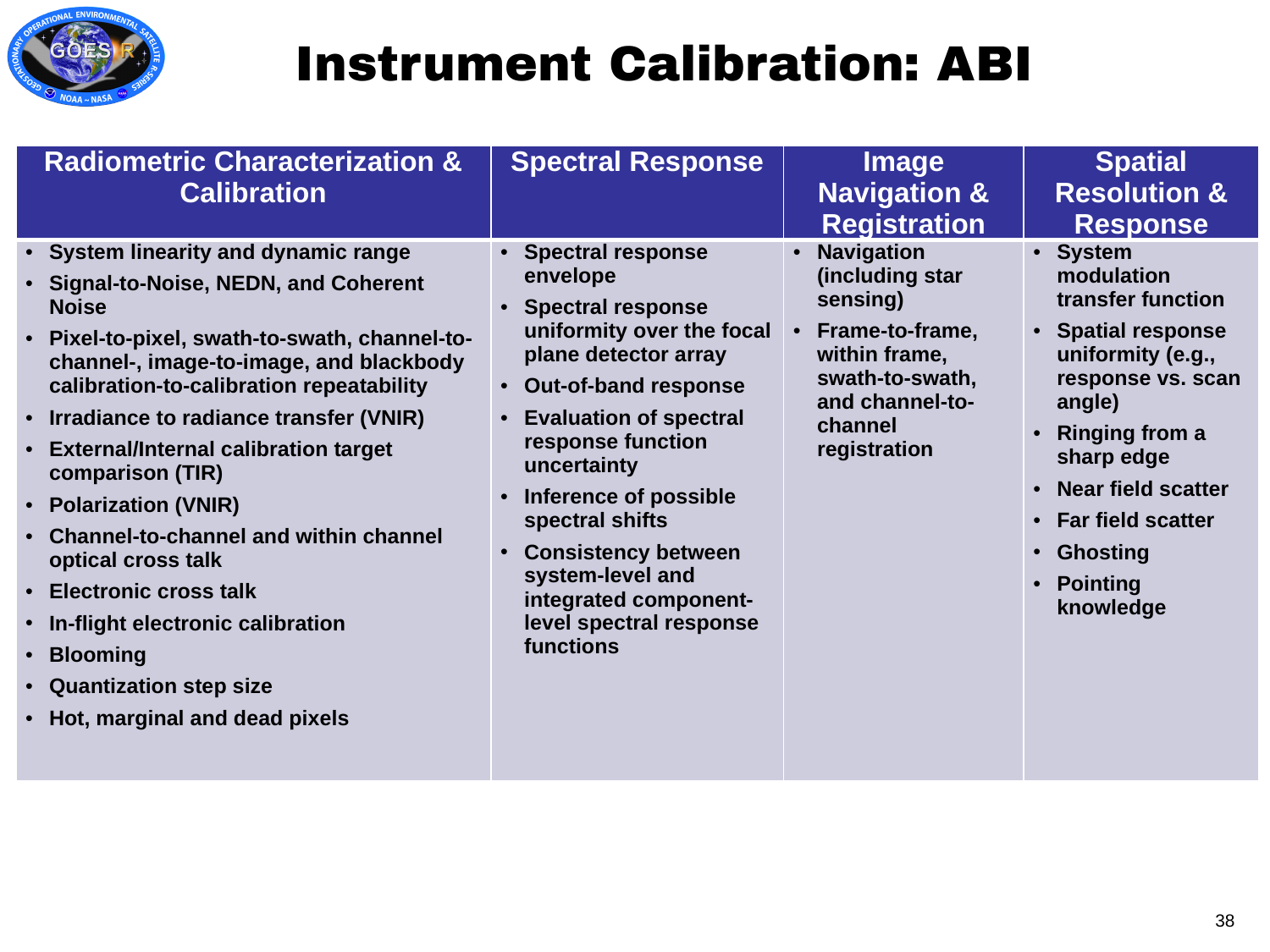

# Instrument Calibration: ABI
| Radiometric Characterization & Calibration | Spectral Response | Image Navigation & Registration | Spatial Resolution & Response |
| --- | --- | --- | --- |
| System linearity and dynamic range Signal-to-Noise, NEDN, and Coherent Noise Pixel-to-pixel, swath-to-swath, channel-to-channel-, image-to-image, and blackbody calibration-to-calibration repeatability Irradiance to radiance transfer (VNIR) External/Internal calibration target comparison (TIR) Polarization (VNIR) Channel-to-channel and within channel optical cross talk Electronic cross talk In-flight electronic calibration Blooming Quantization step size Hot, marginal and dead pixels | Spectral response envelope Spectral response uniformity over the focal plane detector array Out-of-band response Evaluation of spectral response function uncertainty Inference of possible spectral shifts Consistency between system-level and integrated component-level spectral response functions | Navigation (including star sensing) Frame-to-frame, within frame, swath-to-swath, and channel-to-channel registration | System modulation transfer function Spatial response uniformity (e.g., response vs. scan angle) Ringing from a sharp edge Near field scatter Far field scatter Ghosting Pointing knowledge |
38